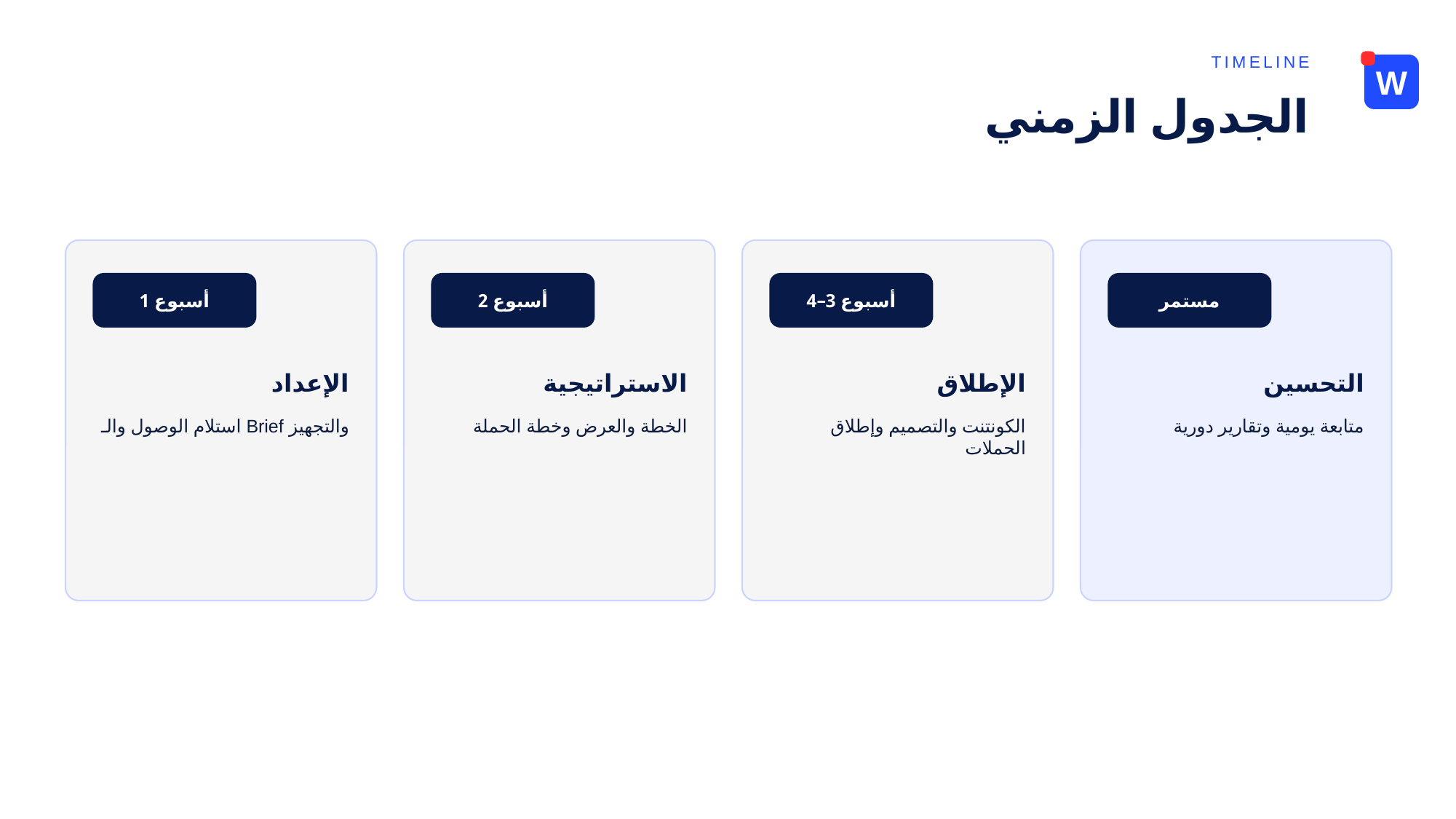

TIMELINE

W
الجدول الزمني

أسبوع 1

أسبوع 2

أسبوع 3–4

مستمر
الإعداد
الاستراتيجية
الإطلاق
التحسين
استلام الوصول والـ Brief والتجهيز
الخطة والعرض وخطة الحملة
الكونتنت والتصميم وإطلاق الحملات
متابعة يومية وتقارير دورية